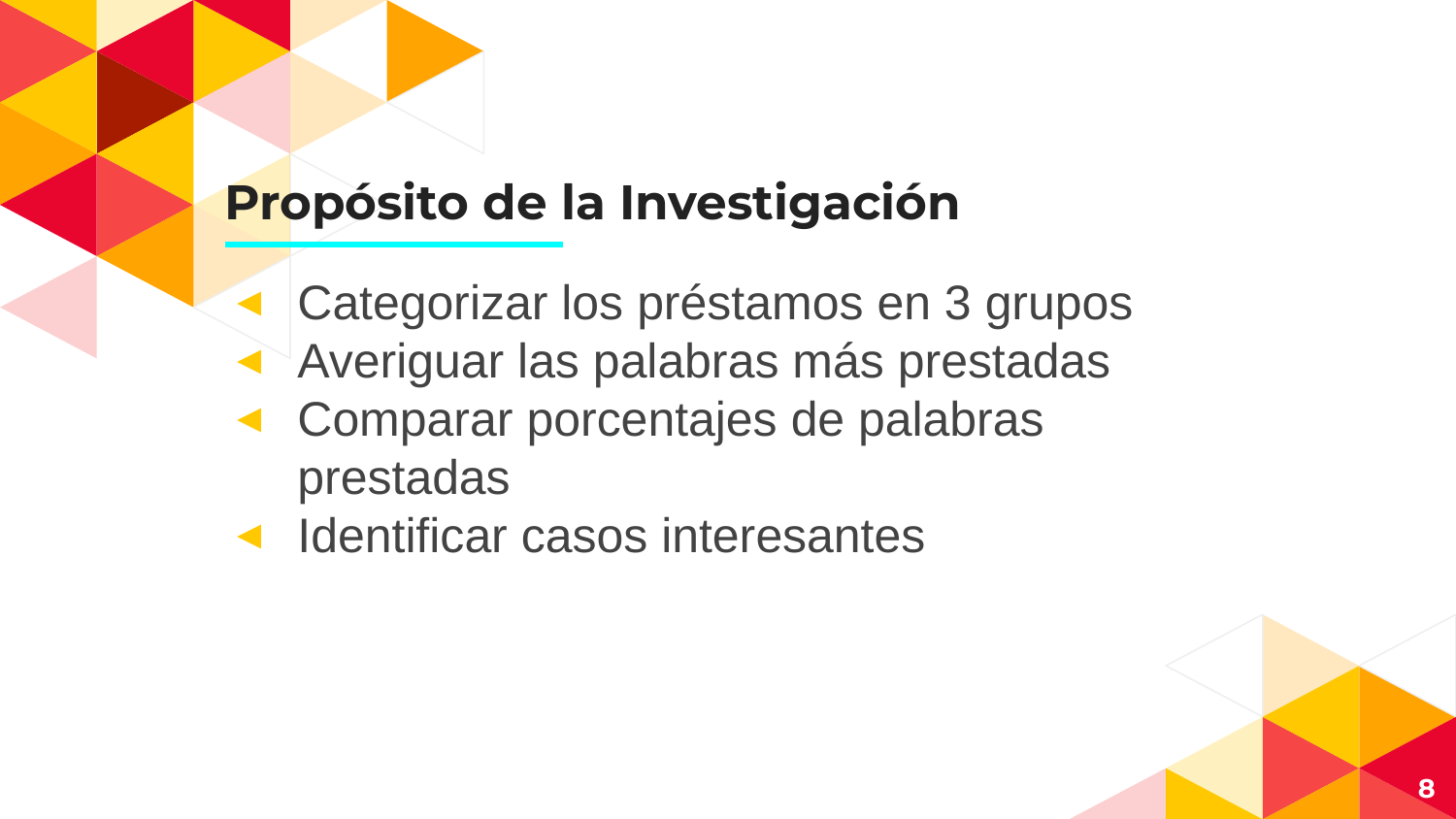

# Propósito de la Investigación
Categorizar los préstamos en 3 grupos
Averiguar las palabras más prestadas
Comparar porcentajes de palabras prestadas
Identificar casos interesantes

8